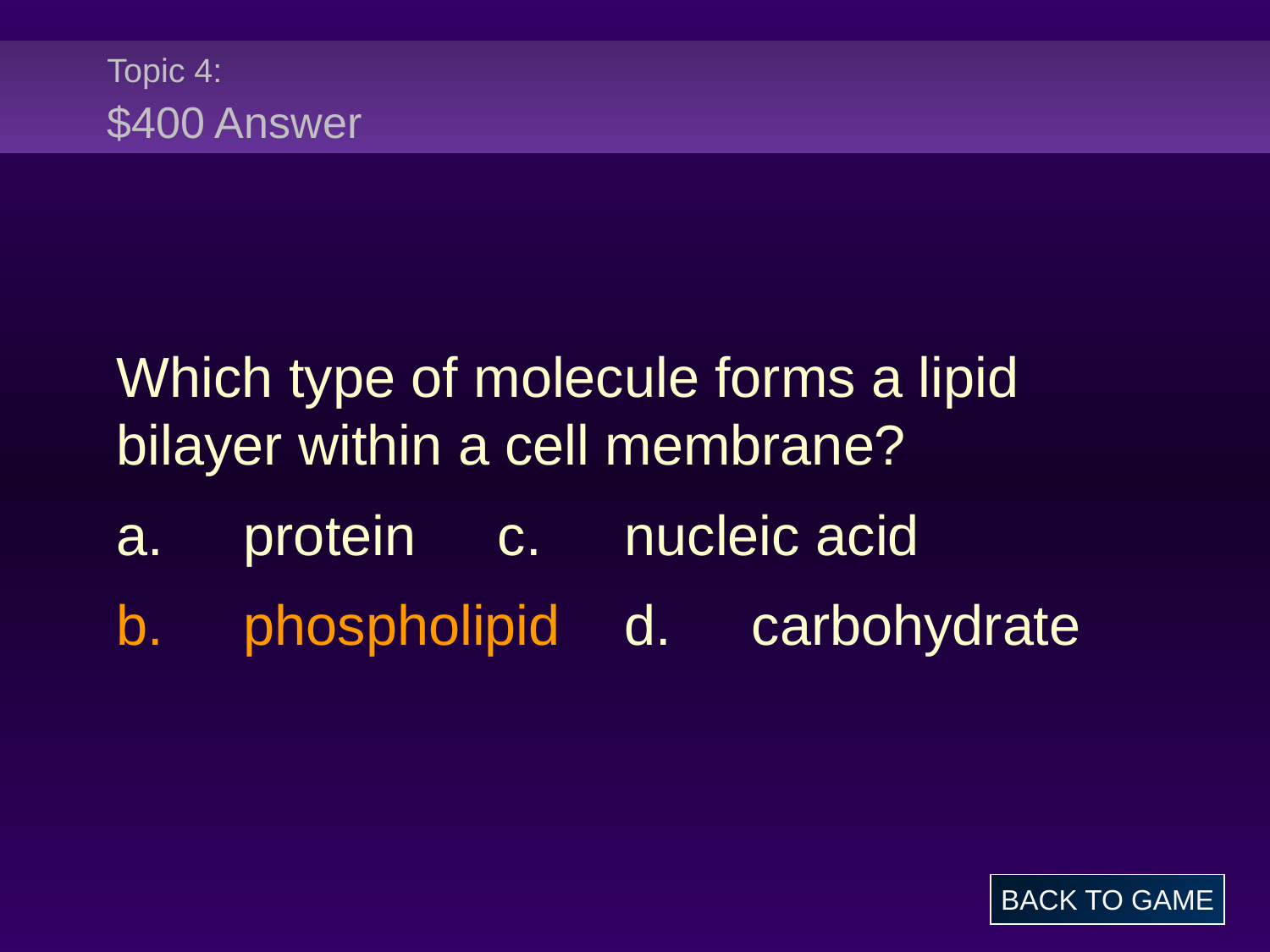

# Topic 4: $400 Answer
Which type of molecule forms a lipid bilayer within a cell membrane?
a.	protein	c.	nucleic acid
b.	phospholipid	d.	carbohydrate

BACK TO GAME